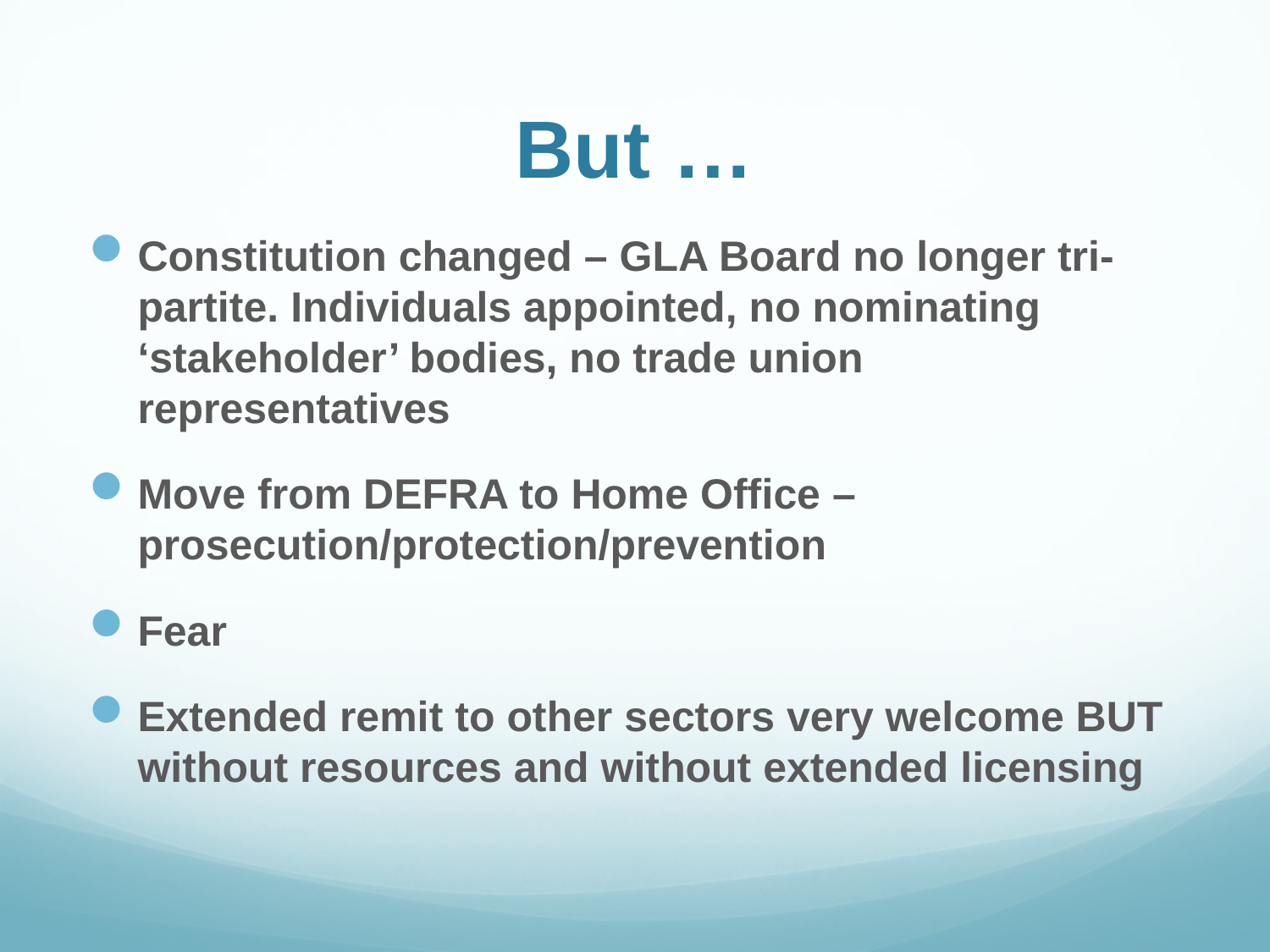

# But …
Constitution changed – GLA Board no longer tri-partite. Individuals appointed, no nominating ‘stakeholder’ bodies, no trade union representatives
Move from DEFRA to Home Office – prosecution/protection/prevention
Fear
Extended remit to other sectors very welcome BUT without resources and without extended licensing